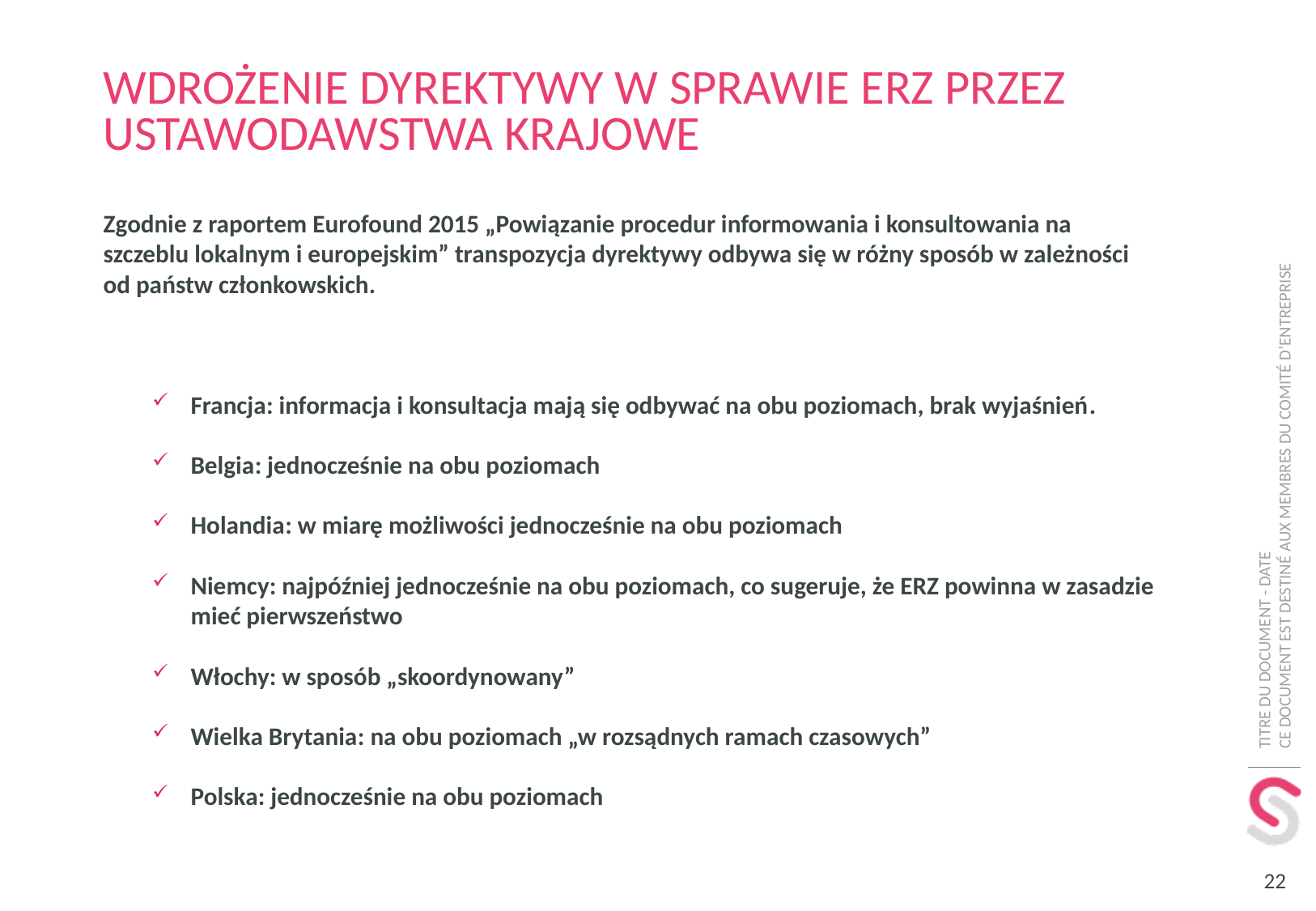

# Wdrożenie dyrektywy w sprawie erz przez ustawodawstwa krajowe
Zgodnie z raportem Eurofound 2015 „Powiązanie procedur informowania i konsultowania na szczeblu lokalnym i europejskim” transpozycja dyrektywy odbywa się w różny sposób w zależności od państw członkowskich.

Francja: informacja i konsultacja mają się odbywać na obu poziomach, brak wyjaśnień.
Belgia: jednocześnie na obu poziomach
Holandia: w miarę możliwości jednocześnie na obu poziomach
Niemcy: najpóźniej jednocześnie na obu poziomach, co sugeruje, że ERZ powinna w zasadzie mieć pierwszeństwo
Włochy: w sposób „skoordynowany”
Wielka Brytania: na obu poziomach „w rozsądnych ramach czasowych”
Polska: jednocześnie na obu poziomach